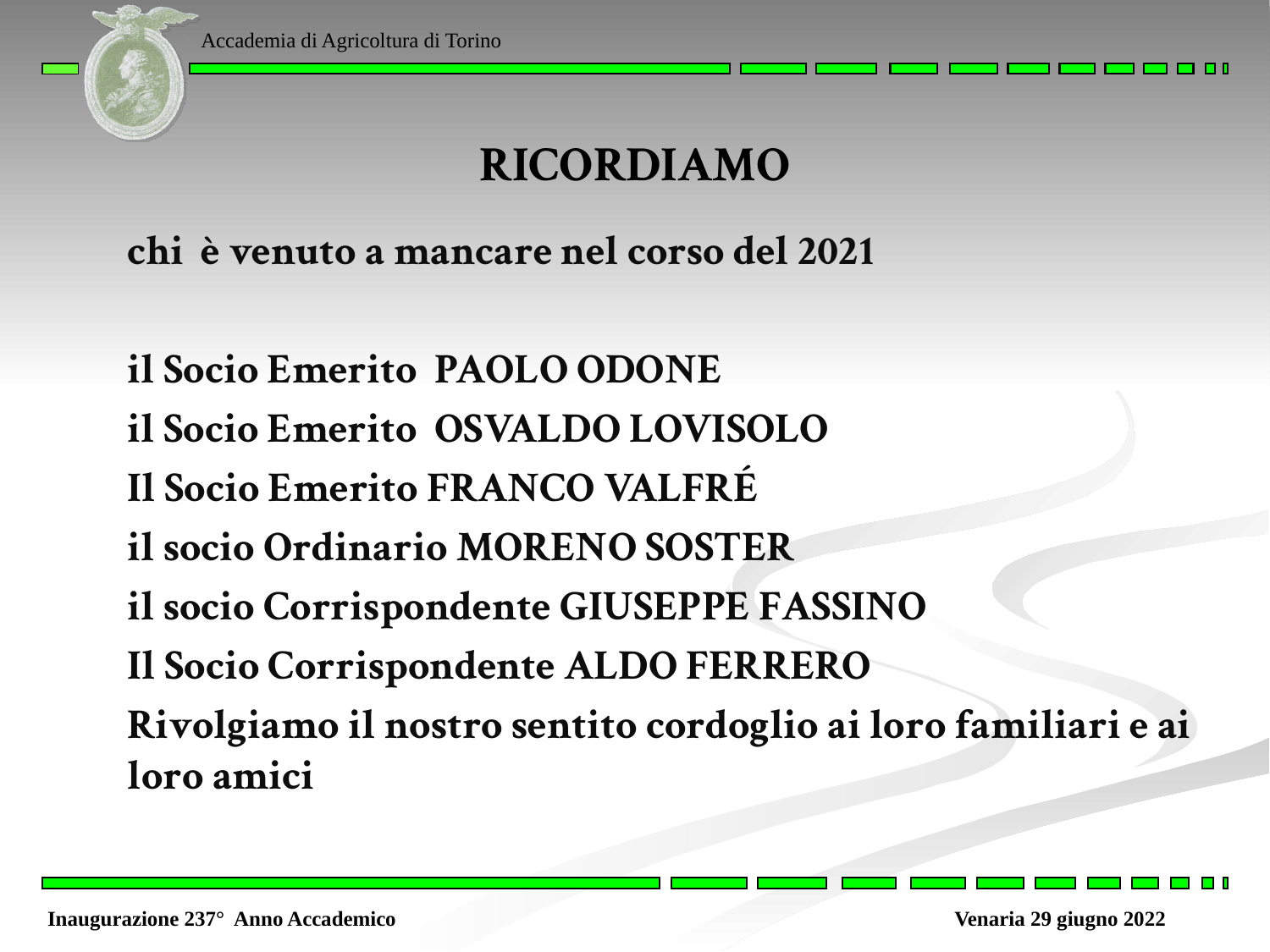

# RICORDIAMO
chi  è venuto a mancare nel corso del 2021

il Socio Emerito  PAOLO ODONE
il Socio Emerito  OSVALDO LOVISOLO
Il Socio Emerito FRANCO VALFRÉ
il socio Ordinario MORENO SOSTER
il socio Corrispondente GIUSEPPE FASSINO
Il Socio Corrispondente ALDO FERRERO
Rivolgiamo il nostro sentito cordoglio ai loro familiari e ai loro amici